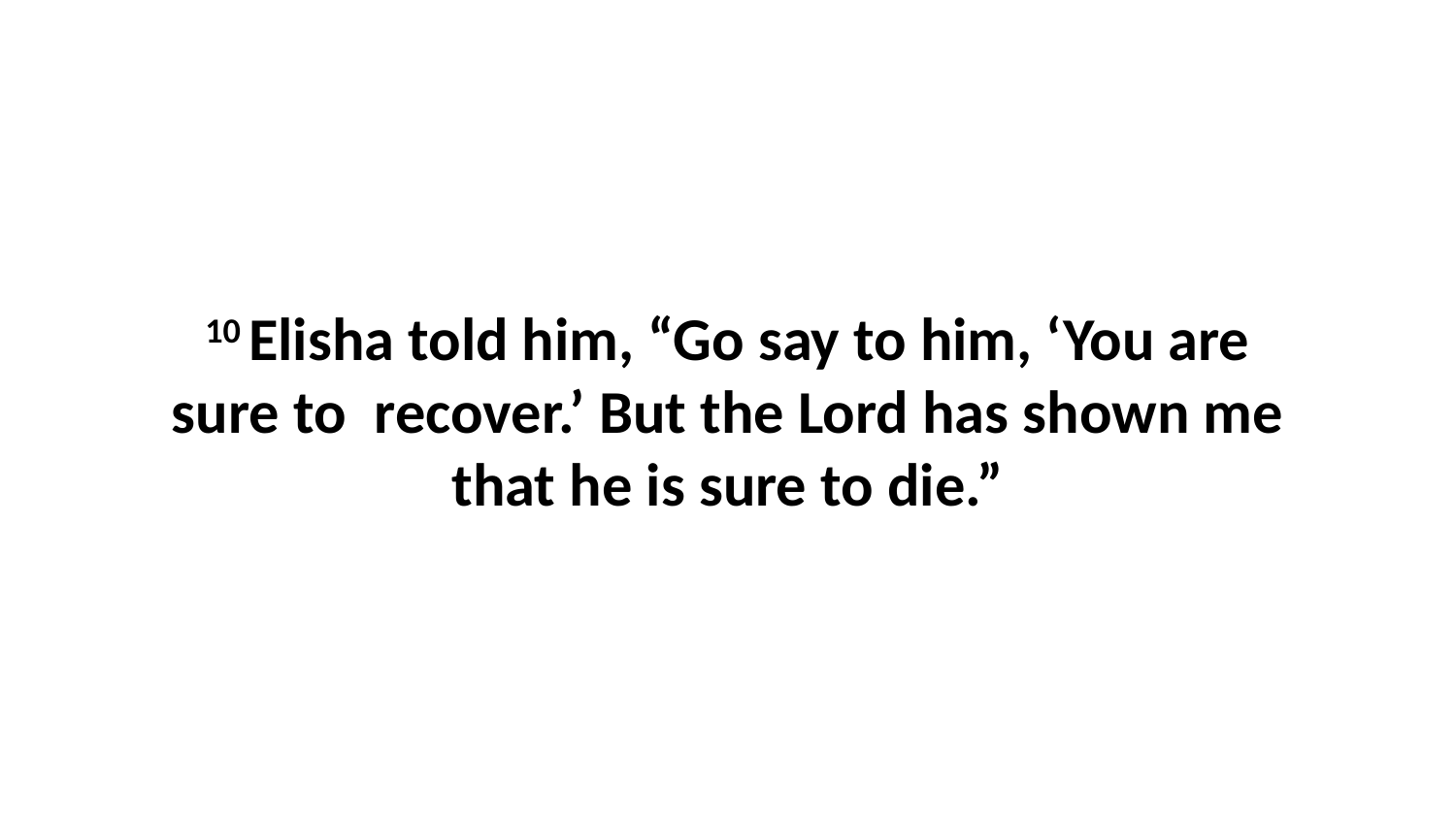

10 Elisha told him, “Go say to him, ‘You are sure to  recover.’ But the Lord has shown me that he is sure to die.”